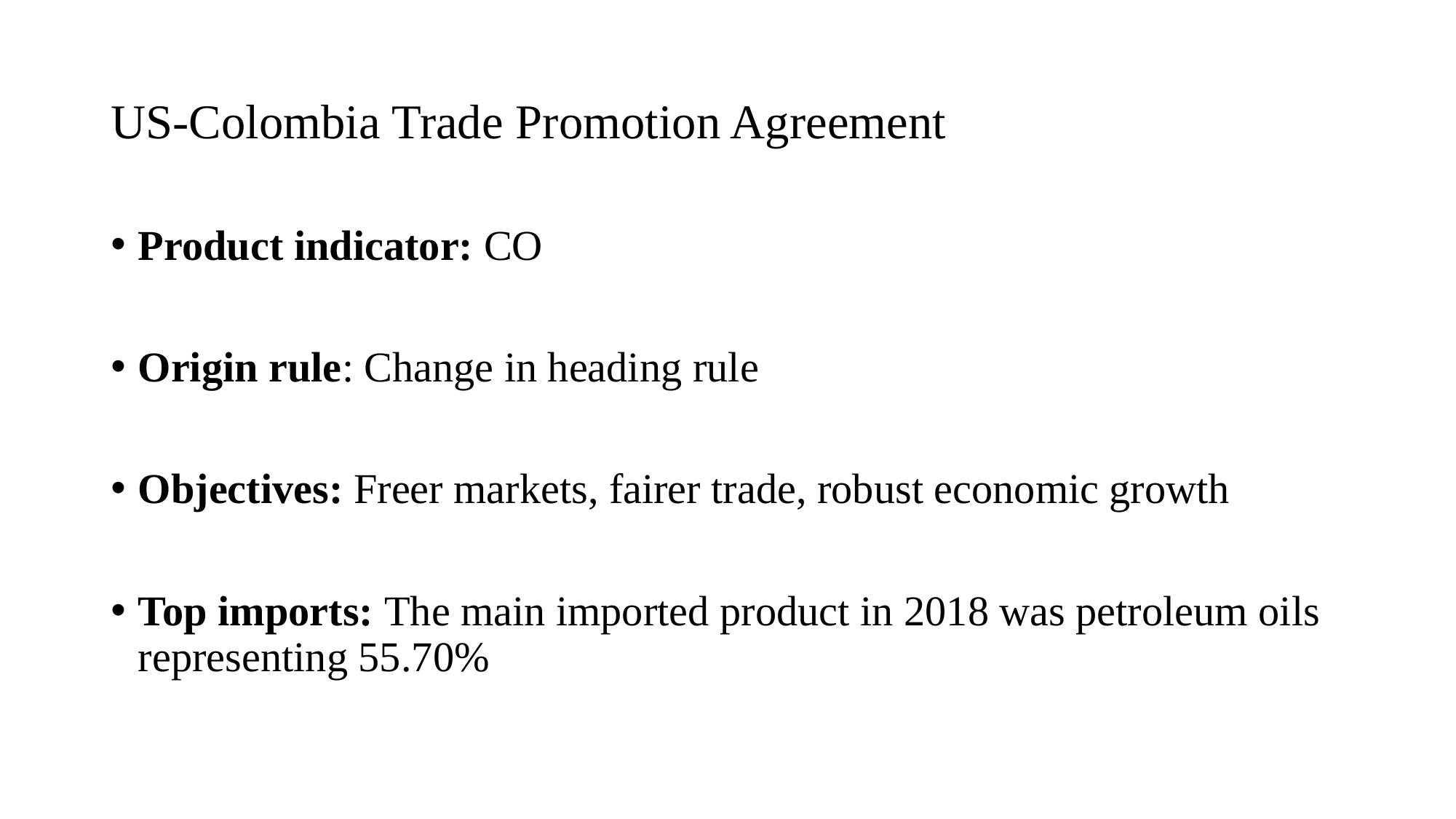

# US-Colombia Trade Promotion Agreement
Product indicator: CO

Origin rule: Change in heading rule

Objectives: Freer markets, fairer trade, robust economic growth

Top imports: The main imported product in 2018 was petroleum oils representing 55.70%